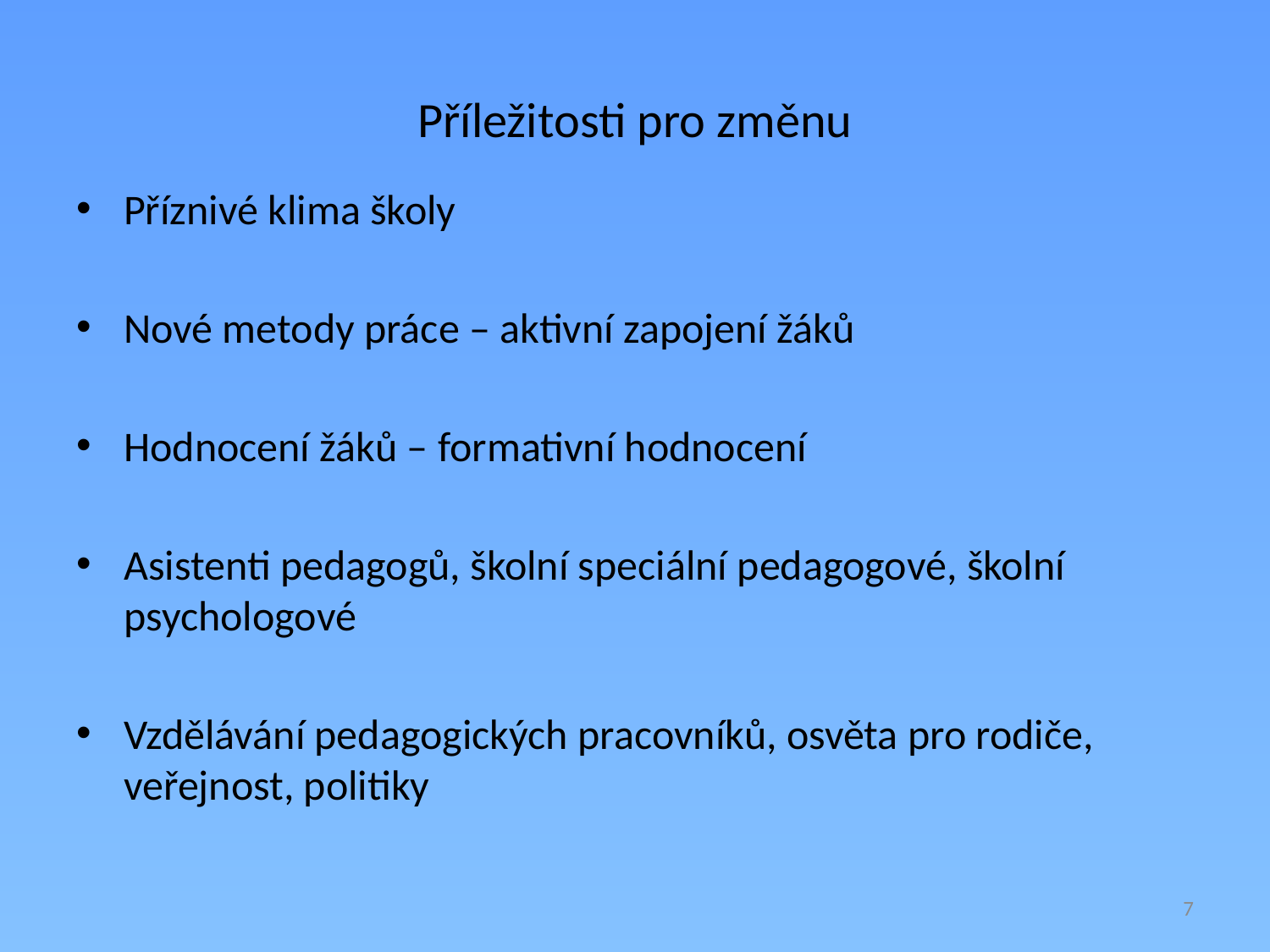

# Příležitosti pro změnu
Příznivé klima školy

Nové metody práce – aktivní zapojení žáků

Hodnocení žáků – formativní hodnocení

Asistenti pedagogů, školní speciální pedagogové, školní psychologové

Vzdělávání pedagogických pracovníků, osvěta pro rodiče, veřejnost, politiky

7